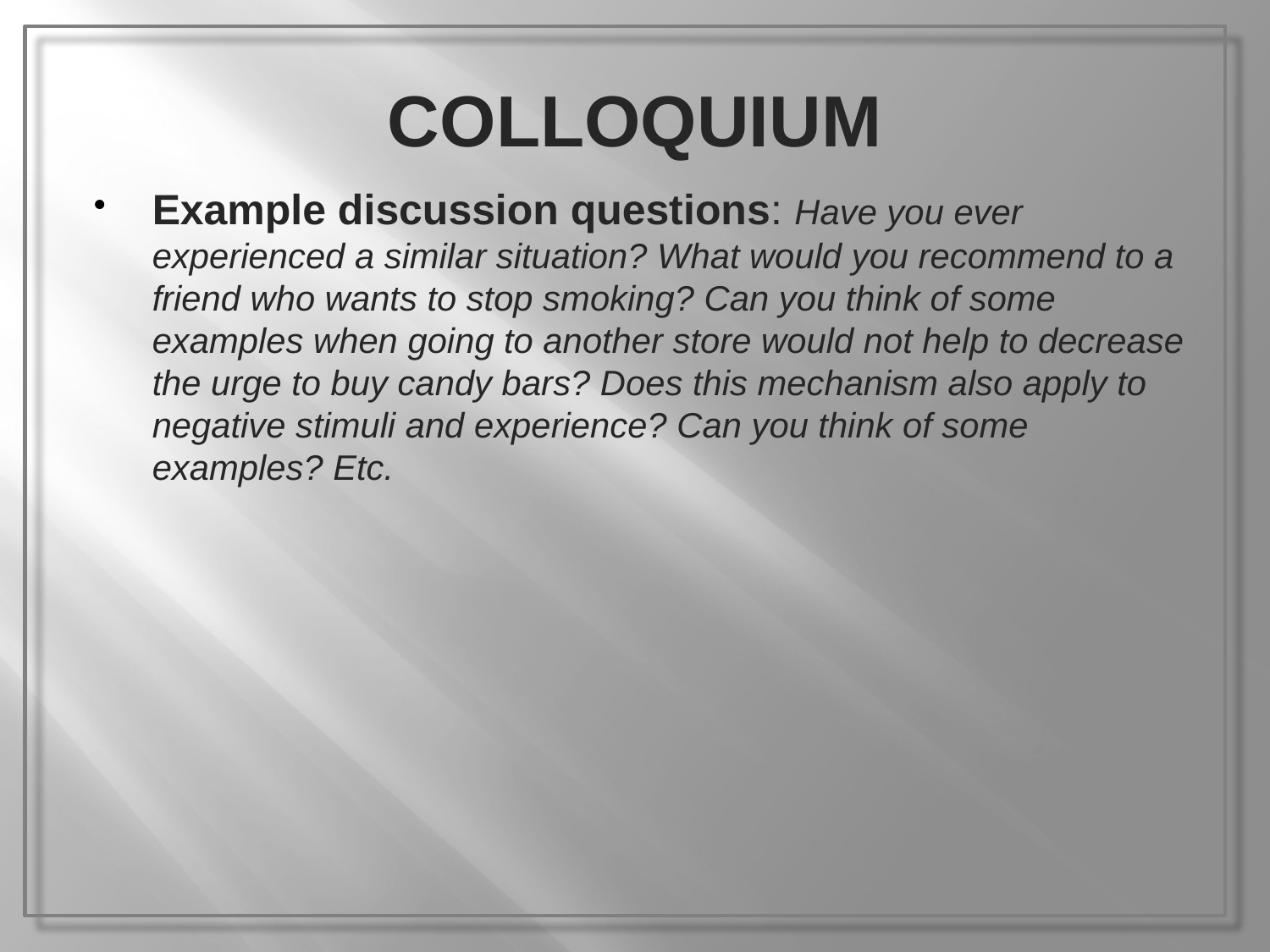

# COLLOQUIUM
Example discussion questions: Have you ever experienced a similar situation? What would you recommend to a friend who wants to stop smoking? Can you think of some examples when going to another store would not help to decrease the urge to buy candy bars? Does this mechanism also apply to negative stimuli and experience? Can you think of some examples? Etc.